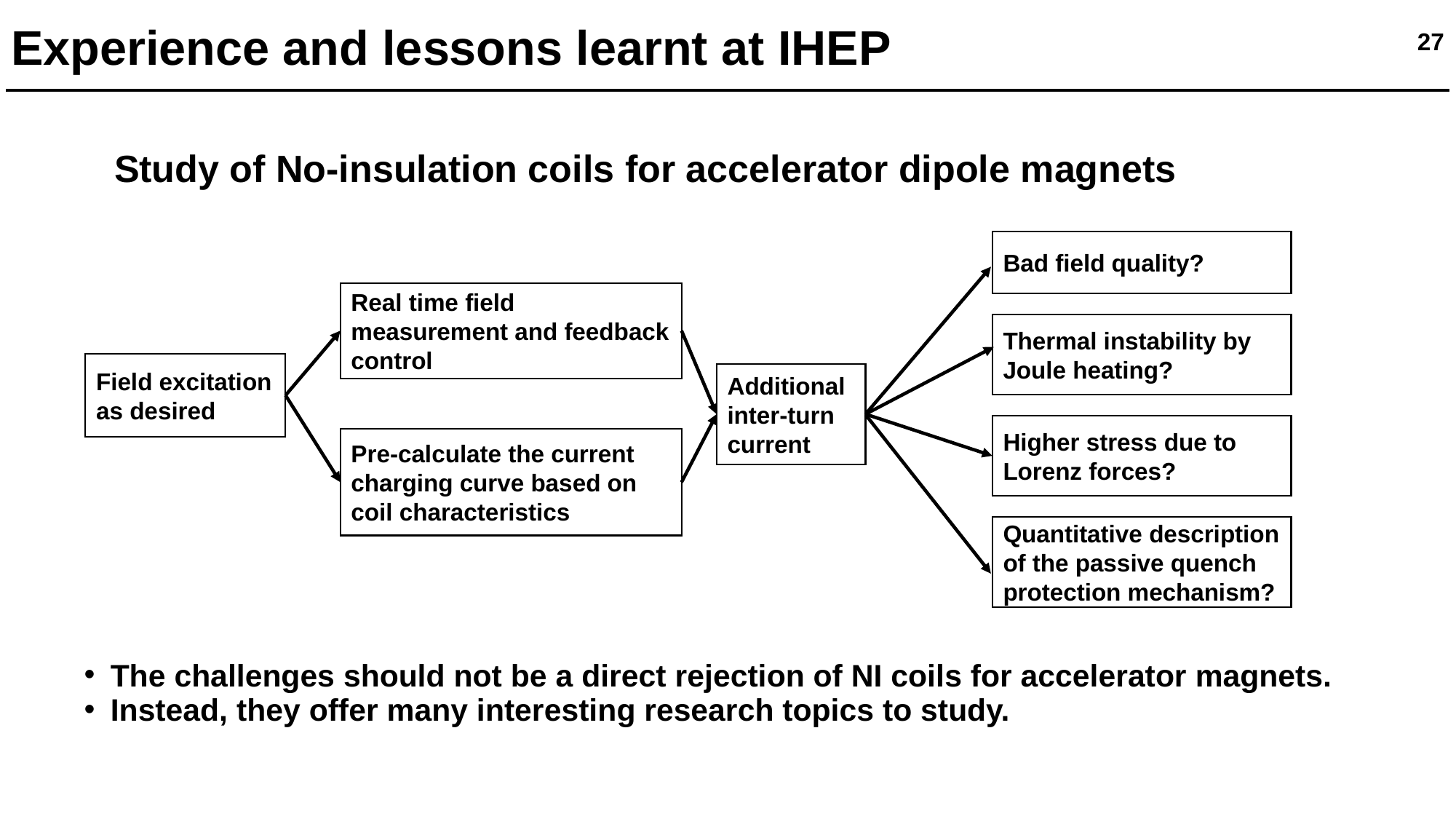

Experience and lessons learnt at IHEP
27/49
27
Study of No-insulation coils for accelerator dipole magnets
Bad field quality?
Real time field measurement and feedback control
Thermal instability by Joule heating?
Field excitation as desired
Additional inter-turn current
Higher stress due to Lorenz forces?
Pre-calculate the current charging curve based on coil characteristics
Quantitative description of the passive quench protection mechanism?
The challenges should not be a direct rejection of NI coils for accelerator magnets.
Instead, they offer many interesting research topics to study.